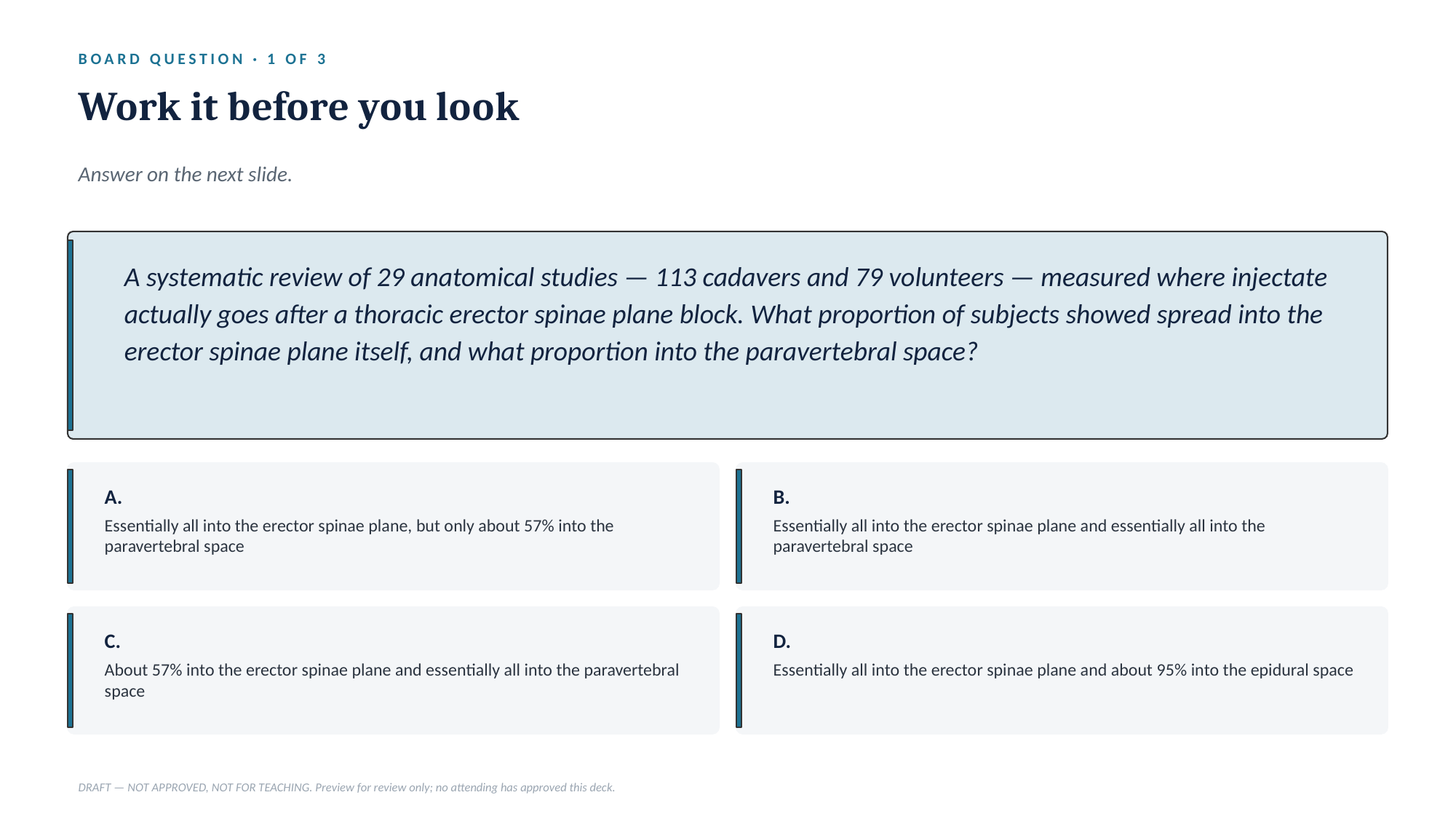

BOARD QUESTION · 1 OF 3
Work it before you look
Answer on the next slide.

A systematic review of 29 anatomical studies — 113 cadavers and 79 volunteers — measured where injectate actually goes after a thoracic erector spinae plane block. What proportion of subjects showed spread into the erector spinae plane itself, and what proportion into the paravertebral space?

A.
B.
Essentially all into the erector spinae plane, but only about 57% into the paravertebral space
Essentially all into the erector spinae plane and essentially all into the paravertebral space

C.
D.
About 57% into the erector spinae plane and essentially all into the paravertebral space
Essentially all into the erector spinae plane and about 95% into the epidural space
DRAFT — NOT APPROVED, NOT FOR TEACHING. Preview for review only; no attending has approved this deck.